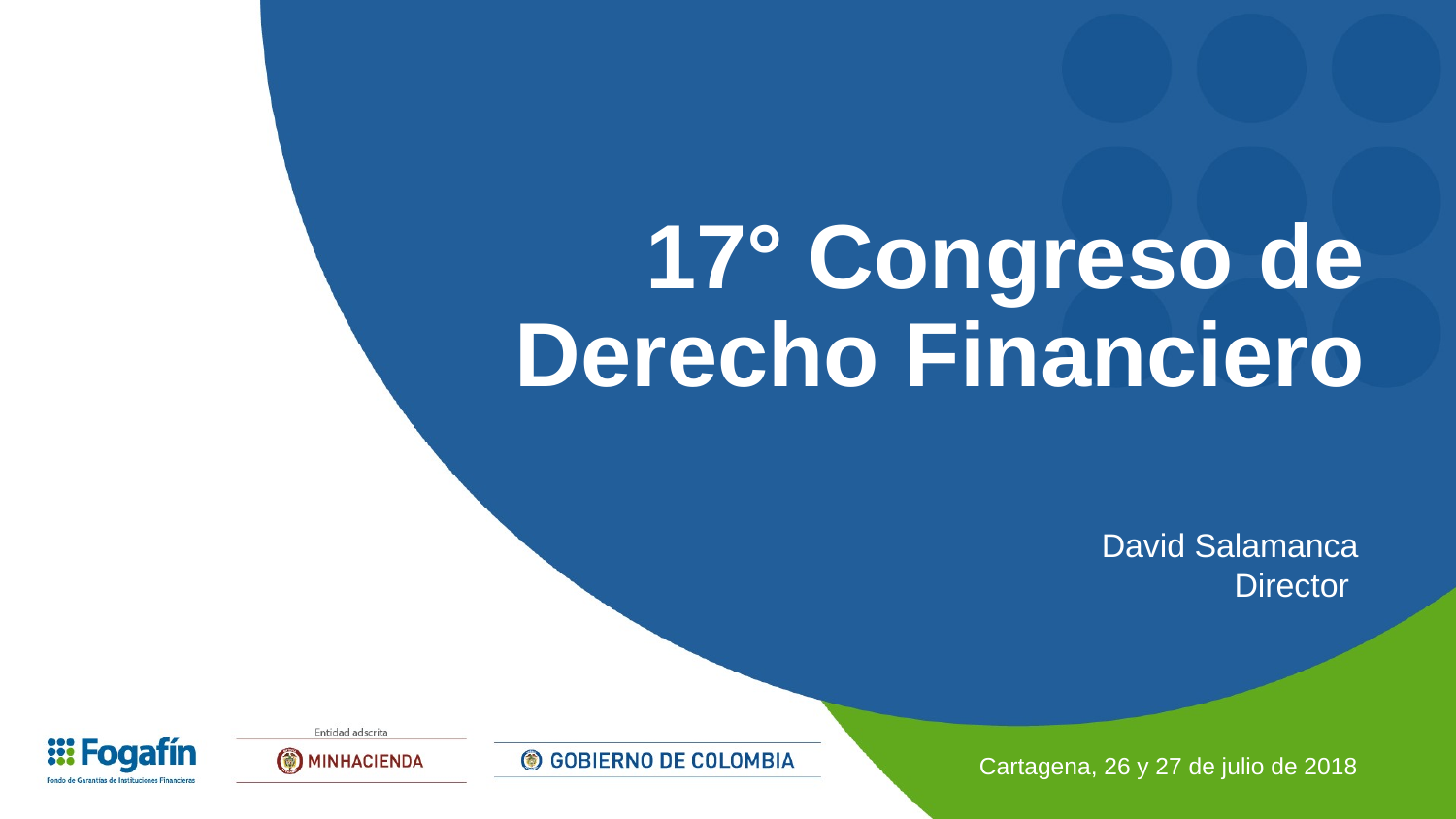

# 17° Congreso de Derecho Financiero

David Salamanca
Director

Cartagena, 26 y 27 de julio de 2018